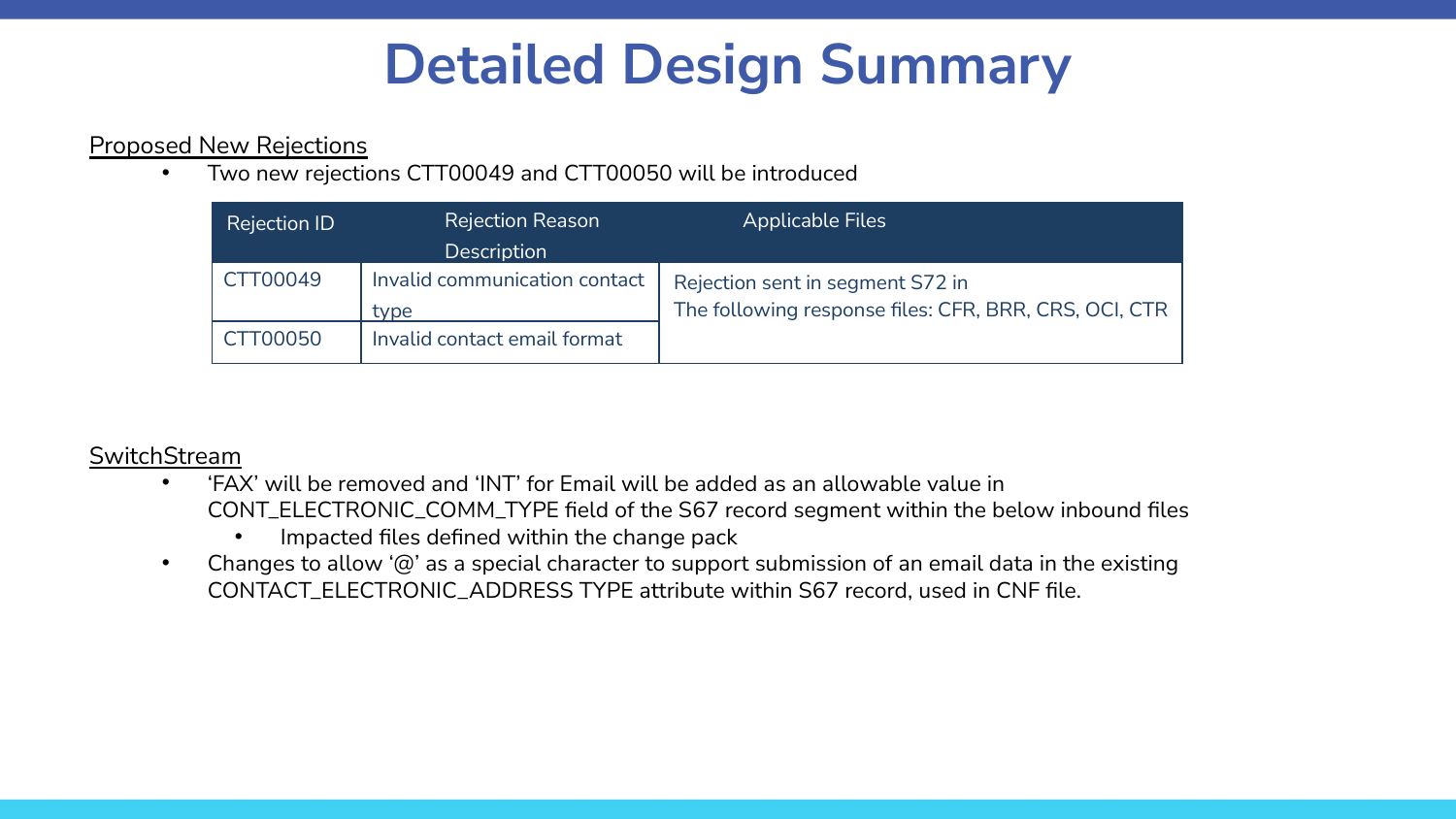

Detailed Design Summary
Proposed New Rejections
Two new rejections CTT00049 and CTT00050 will be introduced

SwitchStream
‘FAX’ will be removed and ‘INT’ for Email will be added as an allowable value in CONT_ELECTRONIC_COMM_TYPE field of the S67 record segment within the below inbound files
Impacted files defined within the change pack
Changes to allow ‘@’ as a special character to support submission of an email data in the existing CONTACT_ELECTRONIC_ADDRESS TYPE attribute within S67 record, used in CNF file.

| Rejection ID | Rejection Reason Description | Applicable Files |
| --- | --- | --- |
| CTT00049 | Invalid communication contact type | Rejection sent in segment S72 in The following response files: CFR, BRR, CRS, OCI, CTR |
| CTT00050 | Invalid contact email format |  |